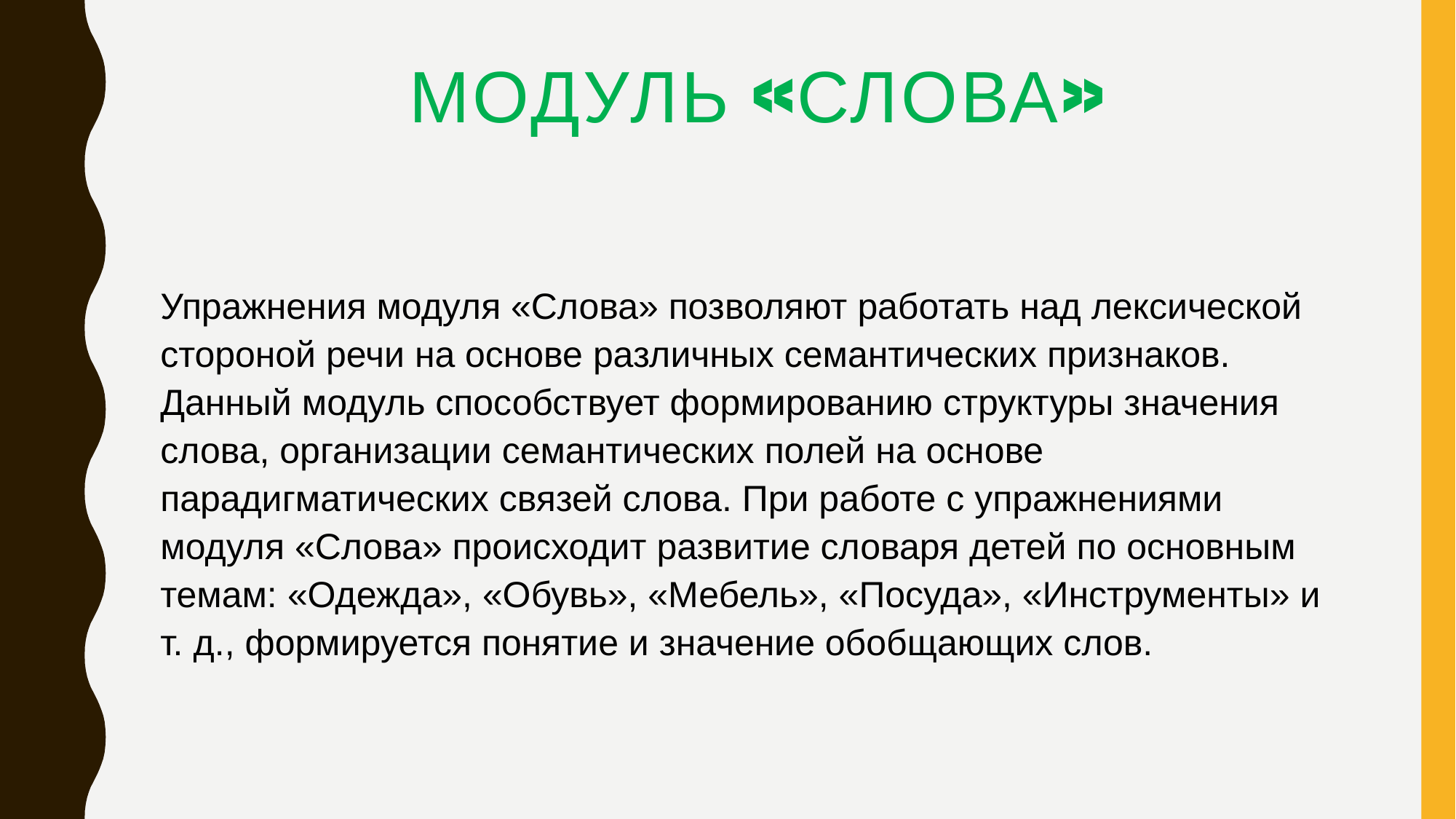

# Модуль «Слова»
Упражнения модуля «Слова» позволяют работать над лексической стороной речи на основе различных семантических признаков. Данный модуль способствует формированию структуры значения слова, организации семантических полей на основе парадигматических связей слова. При работе с упражнениями модуля «Слова» происходит развитие словаря детей по основным темам: «Одежда», «Обувь», «Мебель», «Посуда», «Инструменты» и т. д., формируется понятие и значение обобщающих слов.